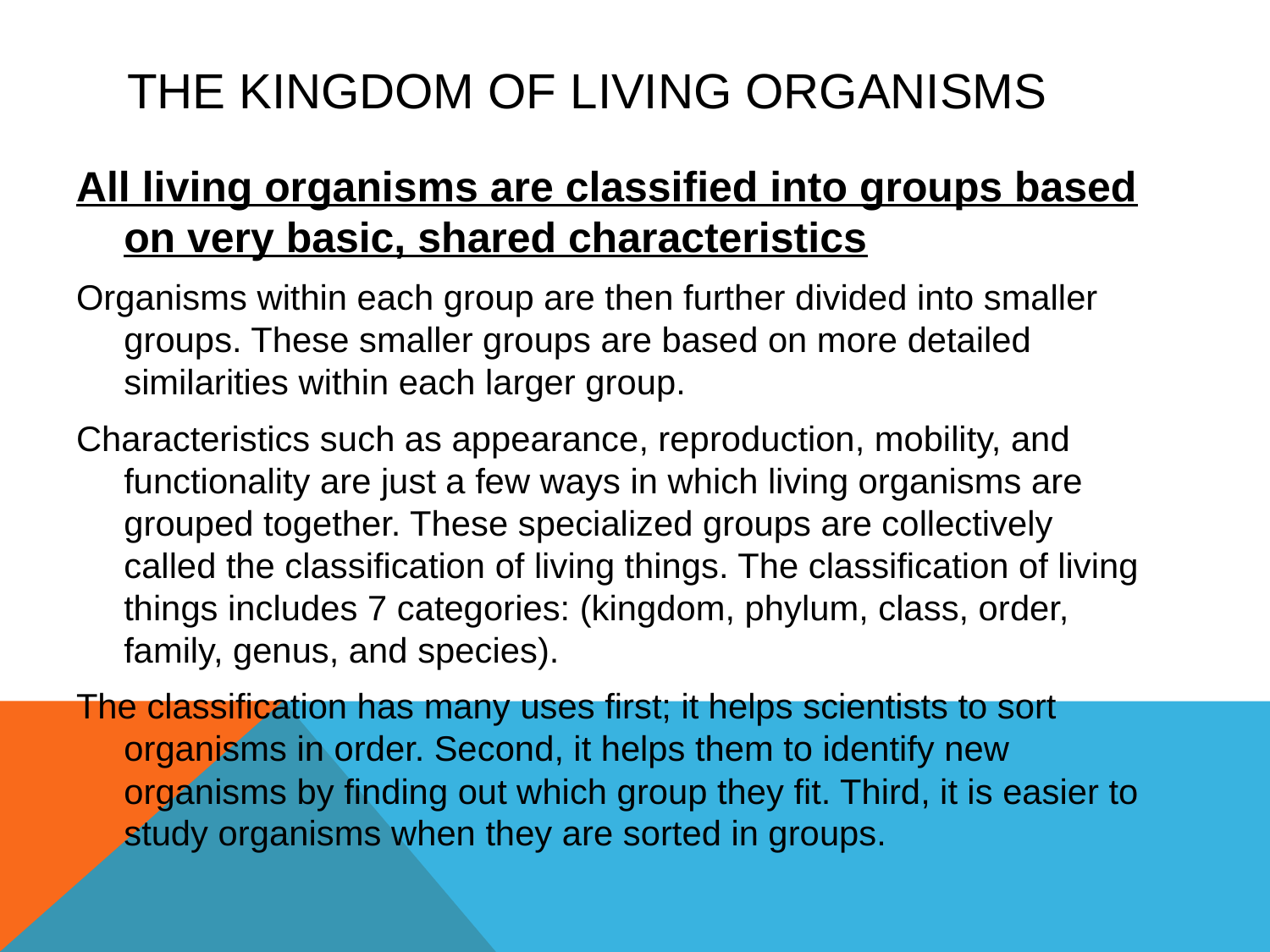

# The kingdom of living organisms
All living organisms are classified into groups based on very basic, shared characteristics
Organisms within each group are then further divided into smaller groups. These smaller groups are based on more detailed similarities within each larger group.
Characteristics such as appearance, reproduction, mobility, and functionality are just a few ways in which living organisms are grouped together. These specialized groups are collectively called the classification of living things. The classification of living things includes 7 categories: (kingdom, phylum, class, order, family, genus, and species).
The classification has many uses first; it helps scientists to sort organisms in order. Second, it helps them to identify new organisms by finding out which group they fit. Third, it is easier to study organisms when they are sorted in groups.